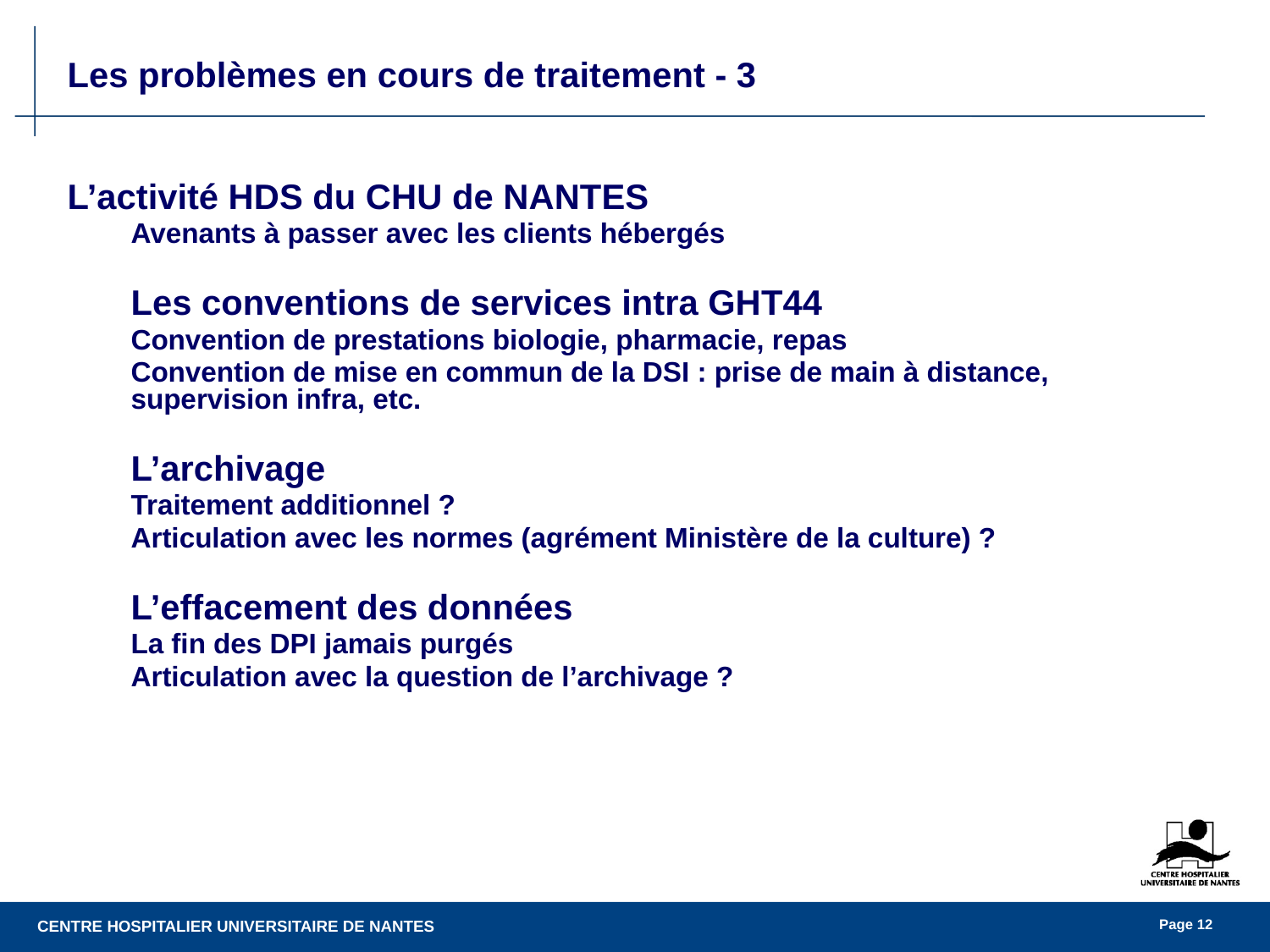

Les problèmes en cours de traitement - 3
L’activité HDS du CHU de NANTES
Avenants à passer avec les clients hébergés

Les conventions de services intra GHT44
Convention de prestations biologie, pharmacie, repas
Convention de mise en commun de la DSI : prise de main à distance, supervision infra, etc.

L’archivage
Traitement additionnel ?
Articulation avec les normes (agrément Ministère de la culture) ?

L’effacement des données
La fin des DPI jamais purgés
Articulation avec la question de l’archivage ?